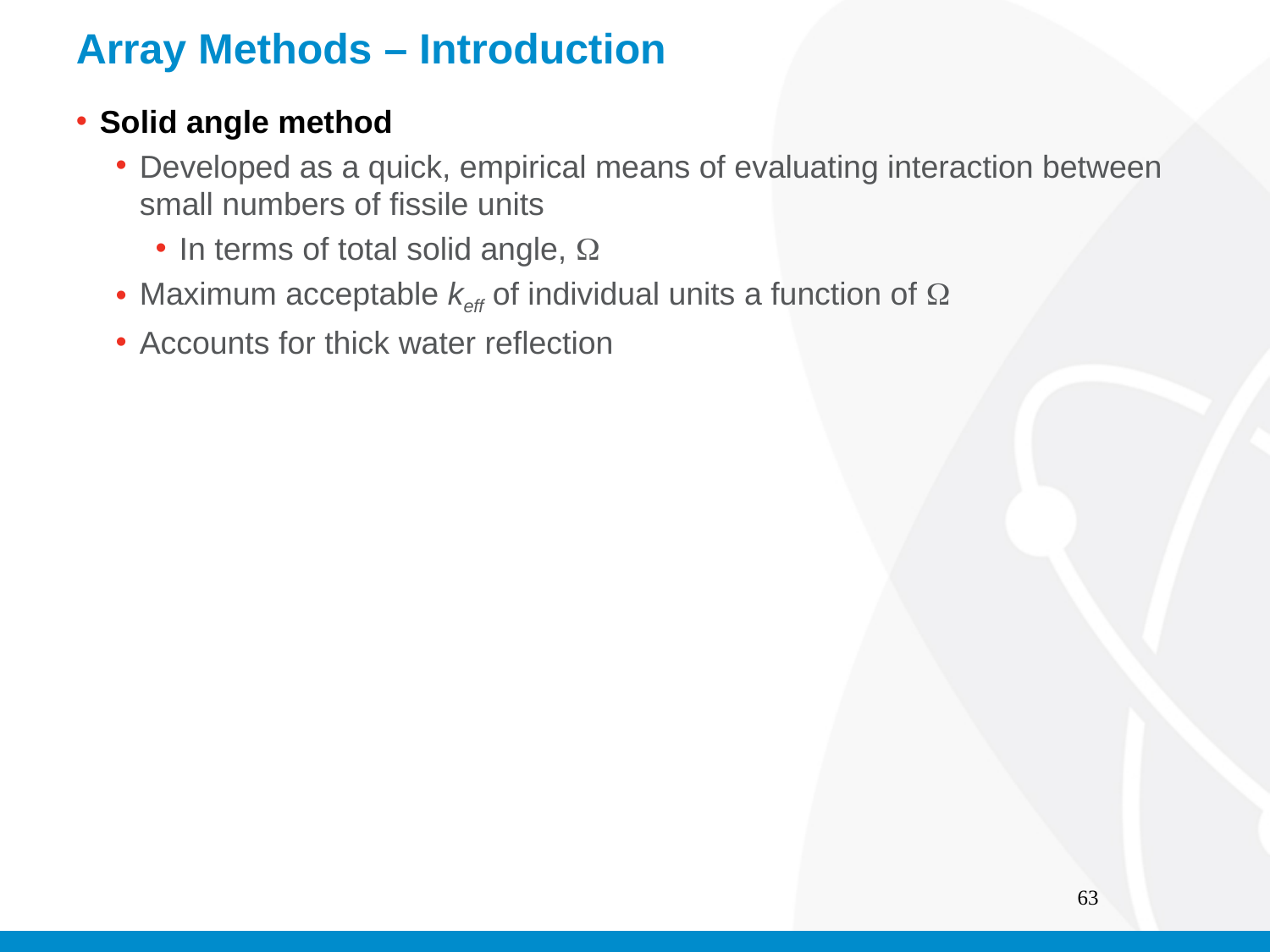

# Array Methods – Introduction
Solid angle method
Developed as a quick, empirical means of evaluating interaction between small numbers of fissile units
In terms of total solid angle, Ω
Maximum acceptable keff of individual units a function of Ω
Accounts for thick water reflection

63